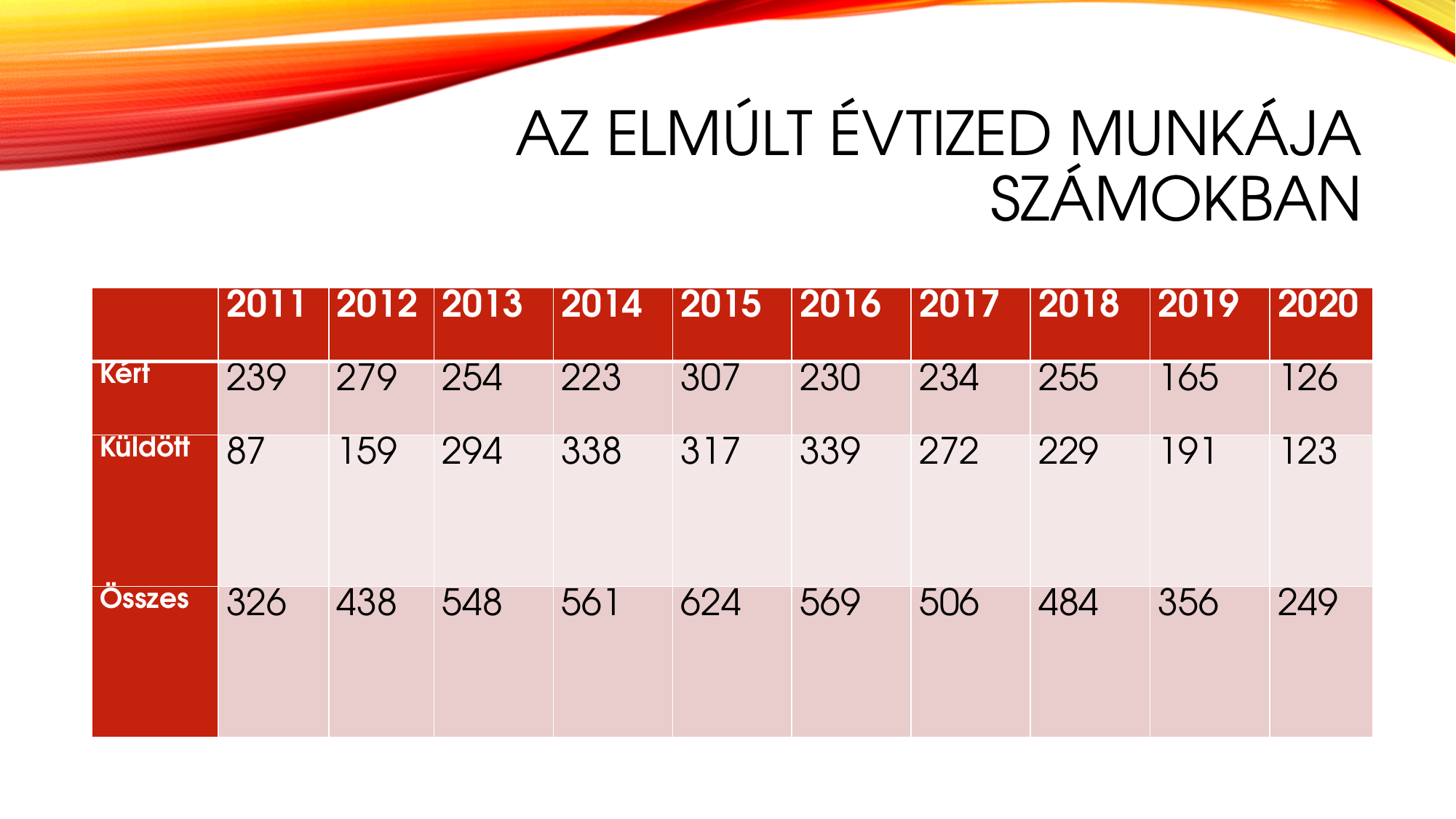

# Az elmúlt évtized munkája számokban
|  | 2011 | 2012 | 2013 | 2014 | 2015 | 2016 | 2017 | 2018 | 2019 | 2020 |
| --- | --- | --- | --- | --- | --- | --- | --- | --- | --- | --- |
| Kért | 239 | 279 | 254 | 223 | 307 | 230 | 234 | 255 | 165 | 126 |
| Küldött | 87 | 159 | 294 | 338 | 317 | 339 | 272 | 229 | 191 | 123 |
| Összes | 326 | 438 | 548 | 561 | 624 | 569 | 506 | 484 | 356 | 249 |